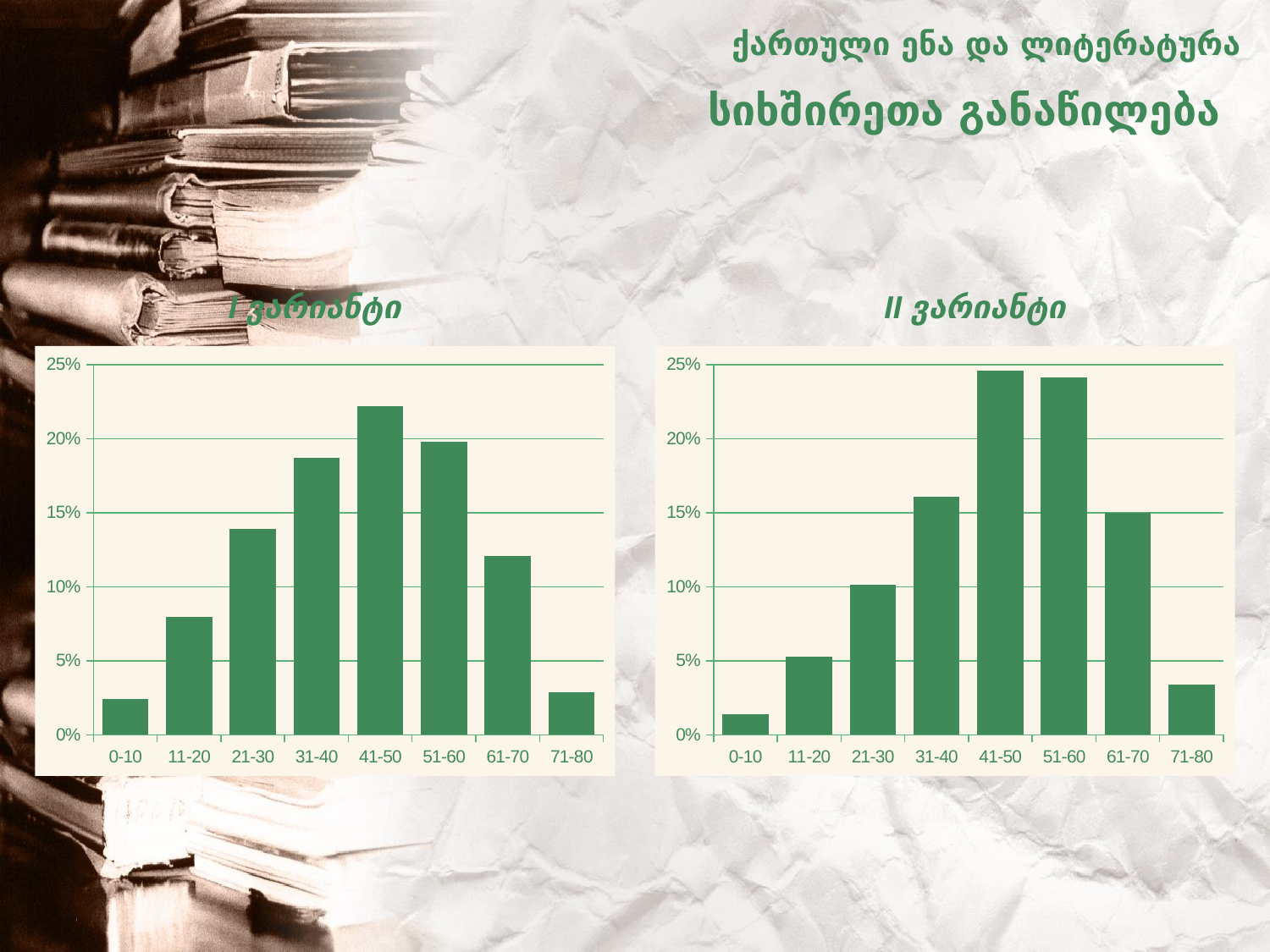

ქართული ენა და ლიტერატურა
# სიხშირეთა განაწილება
I ვარიანტი
II ვარიანტი

### Chart

| Category | Series 1 |
|---|---|
| 0-10 | 0.0243 |
| 11-20 | 0.07990000000000001 |
| 21-30 | 0.1392 |
| 31-40 | 0.18680000000000002 |
| 41-50 | 0.222 |
| 51-60 | 0.1978 |
| 61-70 | 0.12100000000000001 |
| 71-80 | 0.0290000000000001 |

### Chart

| Category | Series 1 |
|---|---|
| 0-10 | 0.0139 |
| 11-20 | 0.0526 |
| 21-30 | 0.10150000000000002 |
| 31-40 | 0.1609 |
| 41-50 | 0.24580000000000002 |
| 51-60 | 0.2411 |
| 61-70 | 0.15000000000000002 |
| 71-80 | 0.0342 |